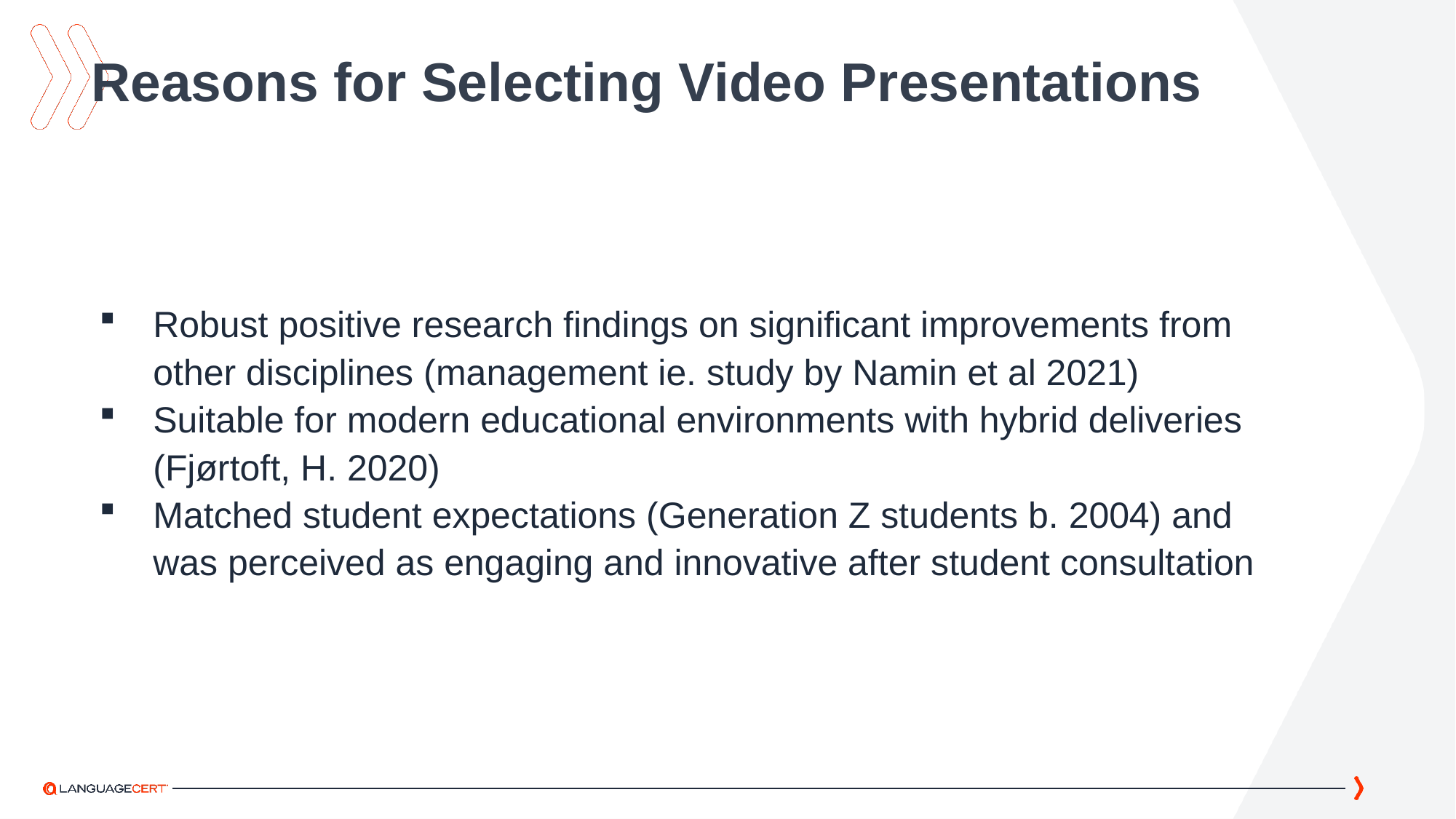

Reasons for Selecting Video Presentations

Robust positive research findings on significant improvements from other disciplines (management ie. study by Namin et al 2021)
Suitable for modern educational environments with hybrid deliveries (Fjørtoft, H. 2020)
Matched student expectations (Generation Z students b. 2004) and was perceived as engaging and innovative after student consultation